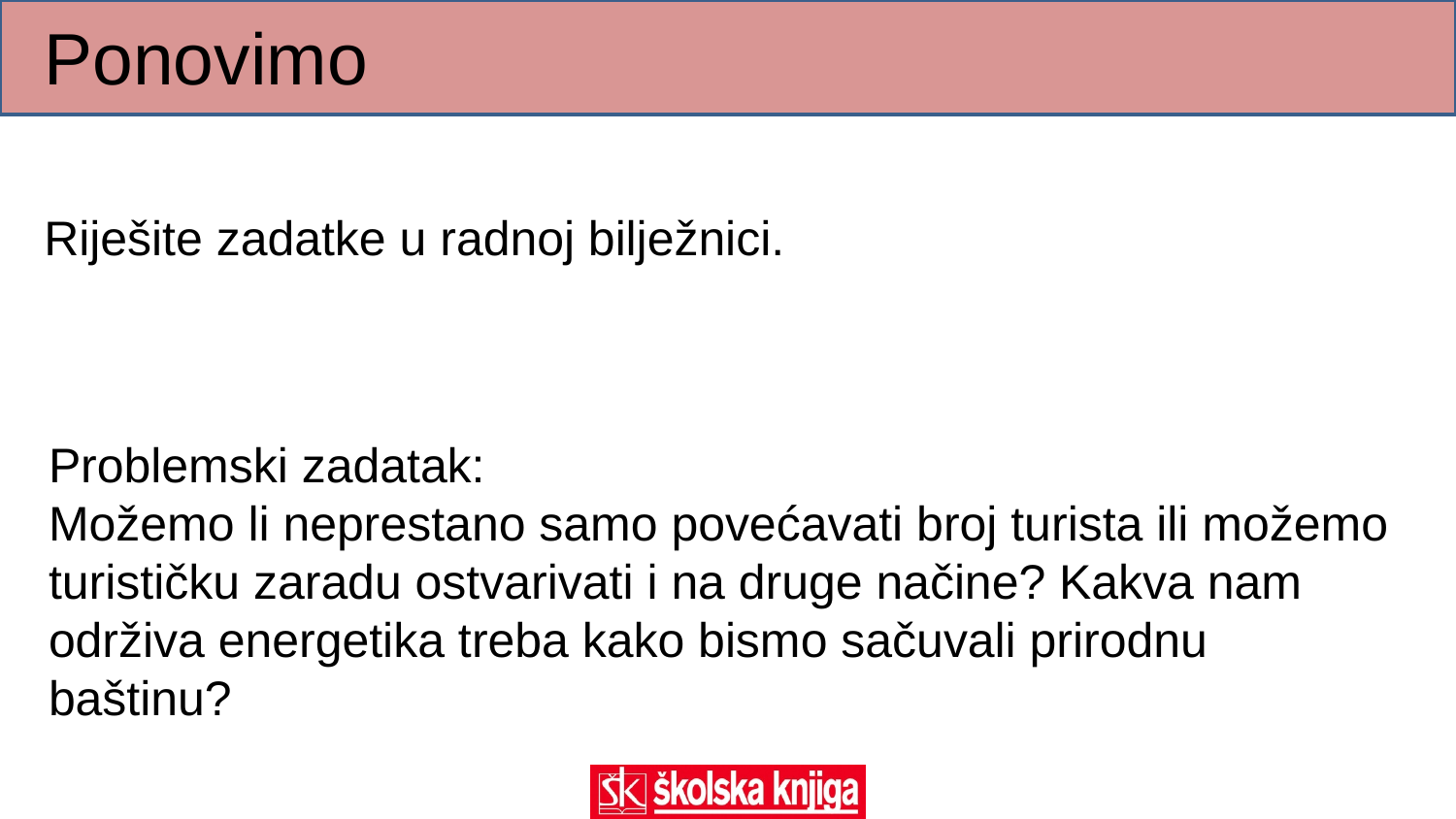

# Ponovimo
Riješite zadatke u radnoj bilježnici.

Problemski zadatak:
Možemo li neprestano samo povećavati broj turista ili možemo turističku zaradu ostvarivati i na druge načine? Kakva nam održiva energetika treba kako bismo sačuvali prirodnu baštinu?